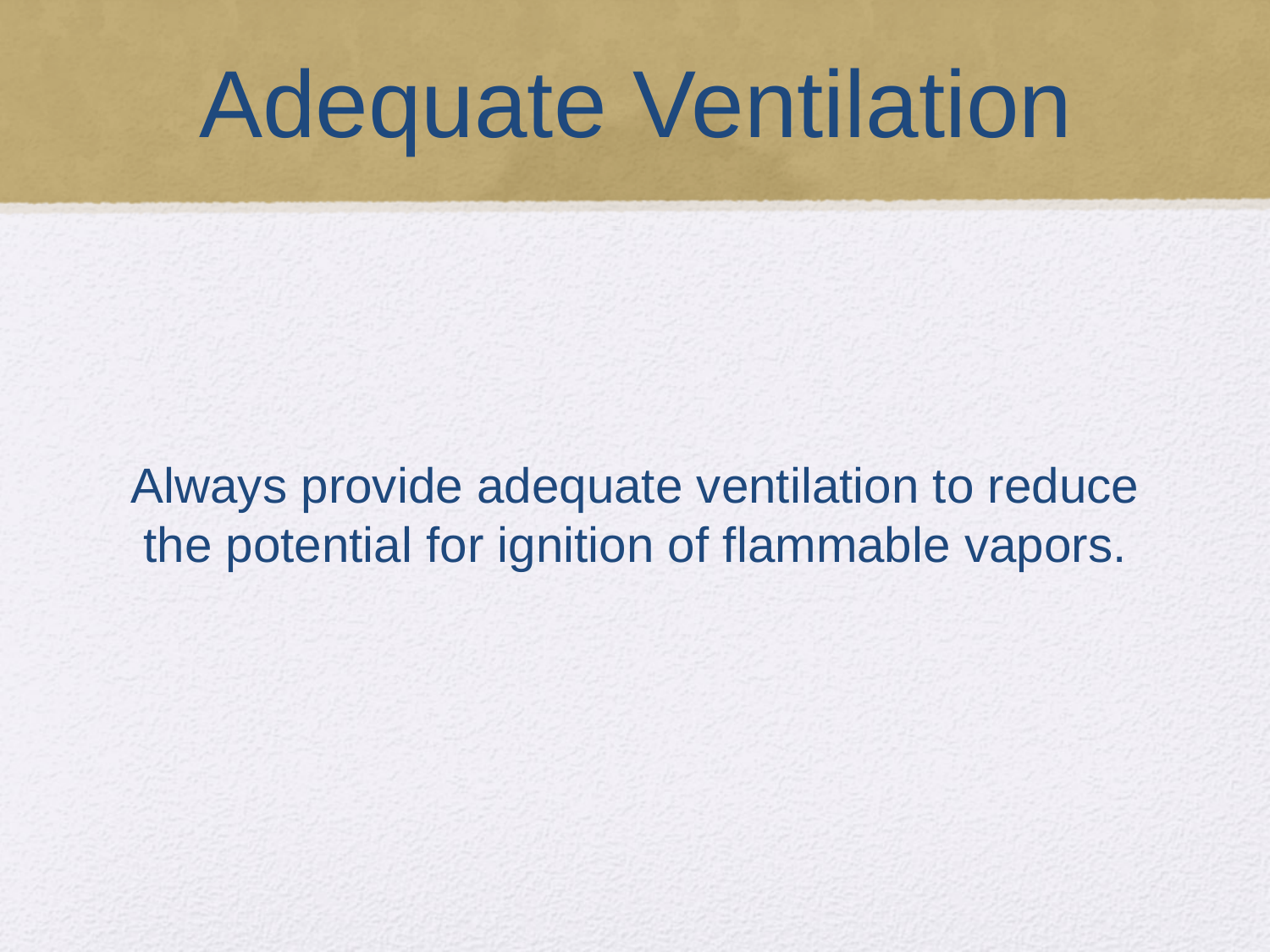

# Adequate Ventilation

Always provide adequate ventilation to reduce the potential for ignition of flammable vapors.